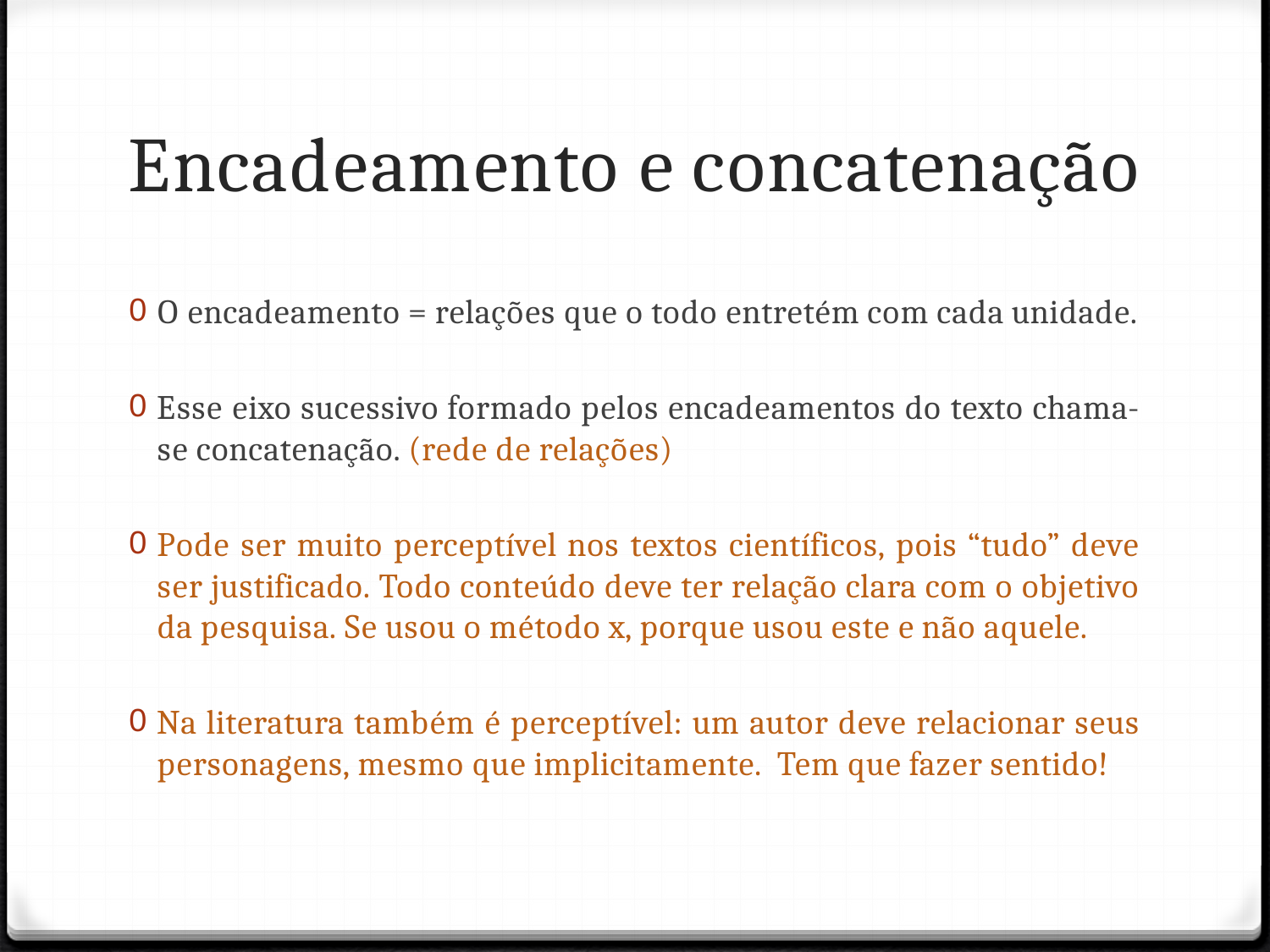

# Encadeamento e concatenação
O encadeamento = relações que o todo entretém com cada unidade.

Esse eixo sucessivo formado pelos encadeamentos do texto chama-se concatenação. (rede de relações)

Pode ser muito perceptível nos textos científicos, pois “tudo” deve ser justificado. Todo conteúdo deve ter relação clara com o objetivo da pesquisa. Se usou o método x, porque usou este e não aquele.

Na literatura também é perceptível: um autor deve relacionar seus personagens, mesmo que implicitamente.  Tem que fazer sentido!